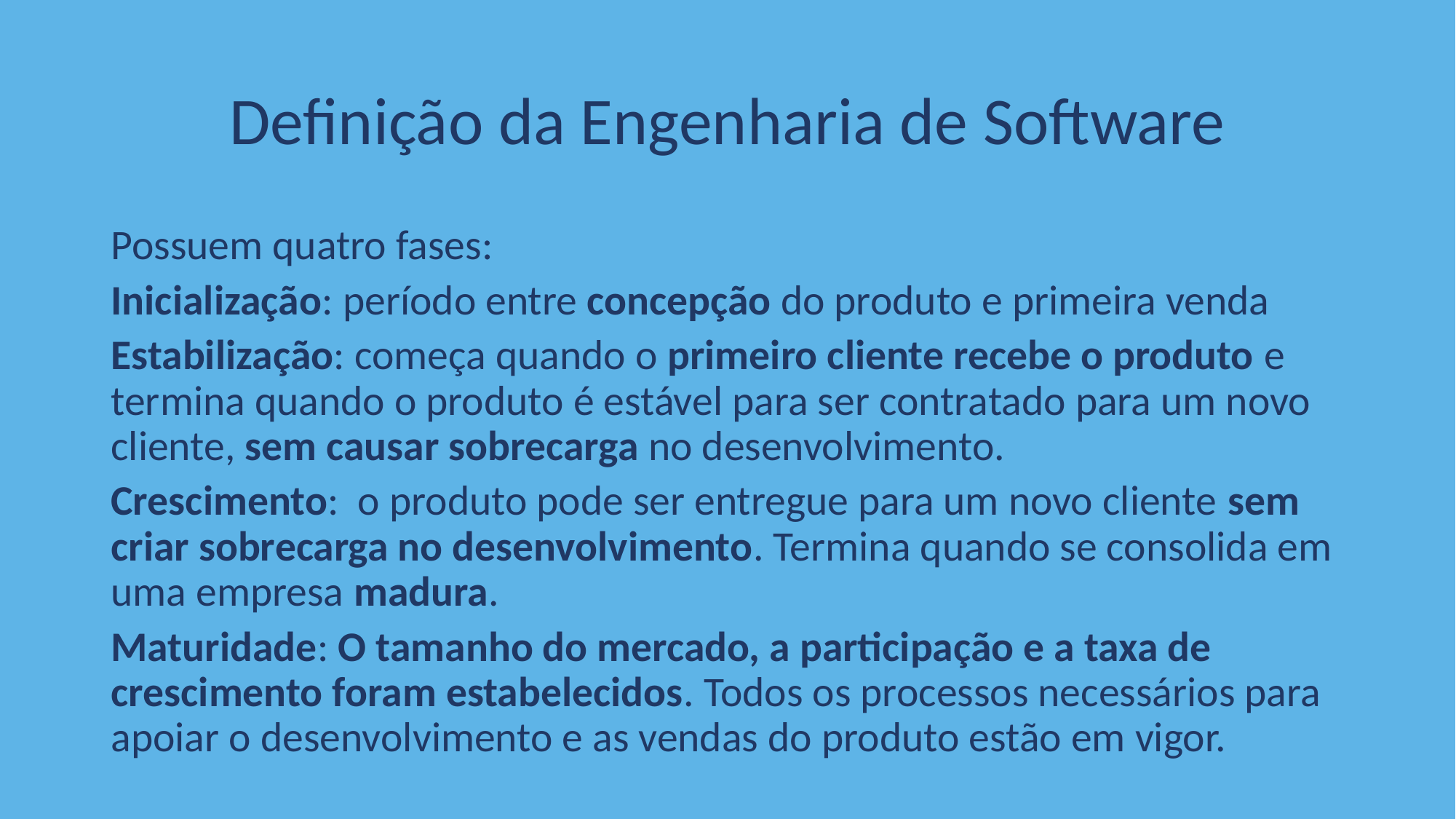

# Definição da Engenharia de Software
Possuem quatro fases:
Inicialização: período entre concepção do produto e primeira venda
Estabilização: começa quando o primeiro cliente recebe o produto e termina quando o produto é estável para ser contratado para um novo cliente, sem causar sobrecarga no desenvolvimento.
Crescimento:  o produto pode ser entregue para um novo cliente sem criar sobrecarga no desenvolvimento. Termina quando se consolida em uma empresa madura.
Maturidade: O tamanho do mercado, a participação e a taxa de crescimento foram estabelecidos. Todos os processos necessários para apoiar o desenvolvimento e as vendas do produto estão em vigor.